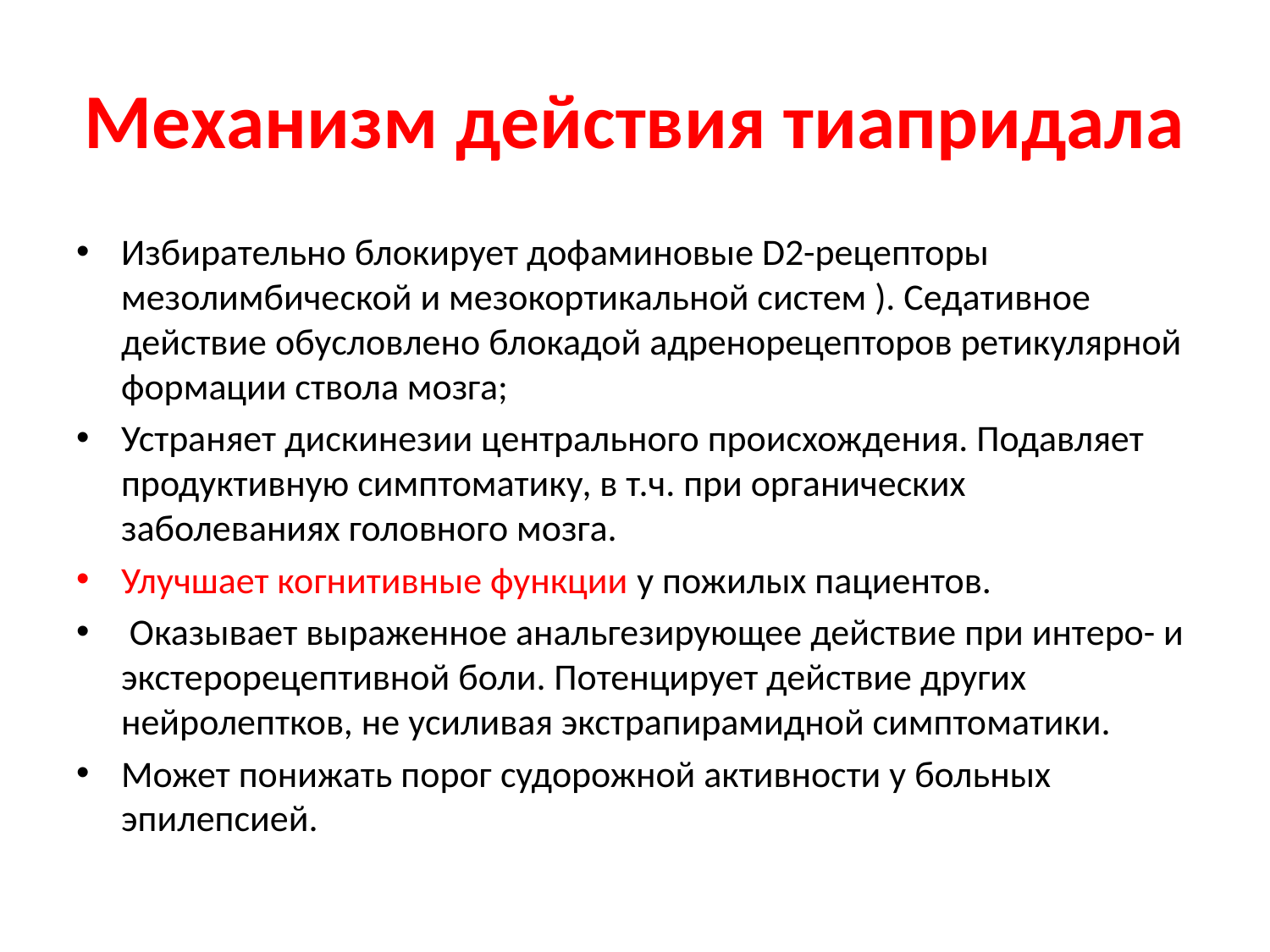

# Механизм действия тиапридала
Избирательно блокирует дофаминовые D2-рецепторы мезолимбической и мезокортикальной систем ). Седативное действие обусловлено блокадой адренорецепторов ретикулярной формации ствола мозга;
Устраняет дискинезии центрального происхождения. Подавляет продуктивную симптоматику, в т.ч. при органических заболеваниях головного мозга.
Улучшает когнитивные функции у пожилых пациентов.
 Оказывает выраженное анальгезирующее действие при интеро- и экстерорецептивной боли. Потенцирует действие других нейролептков, не усиливая экстрапирамидной симптоматики.
Может понижать порог судорожной активности у больных эпилепсией.